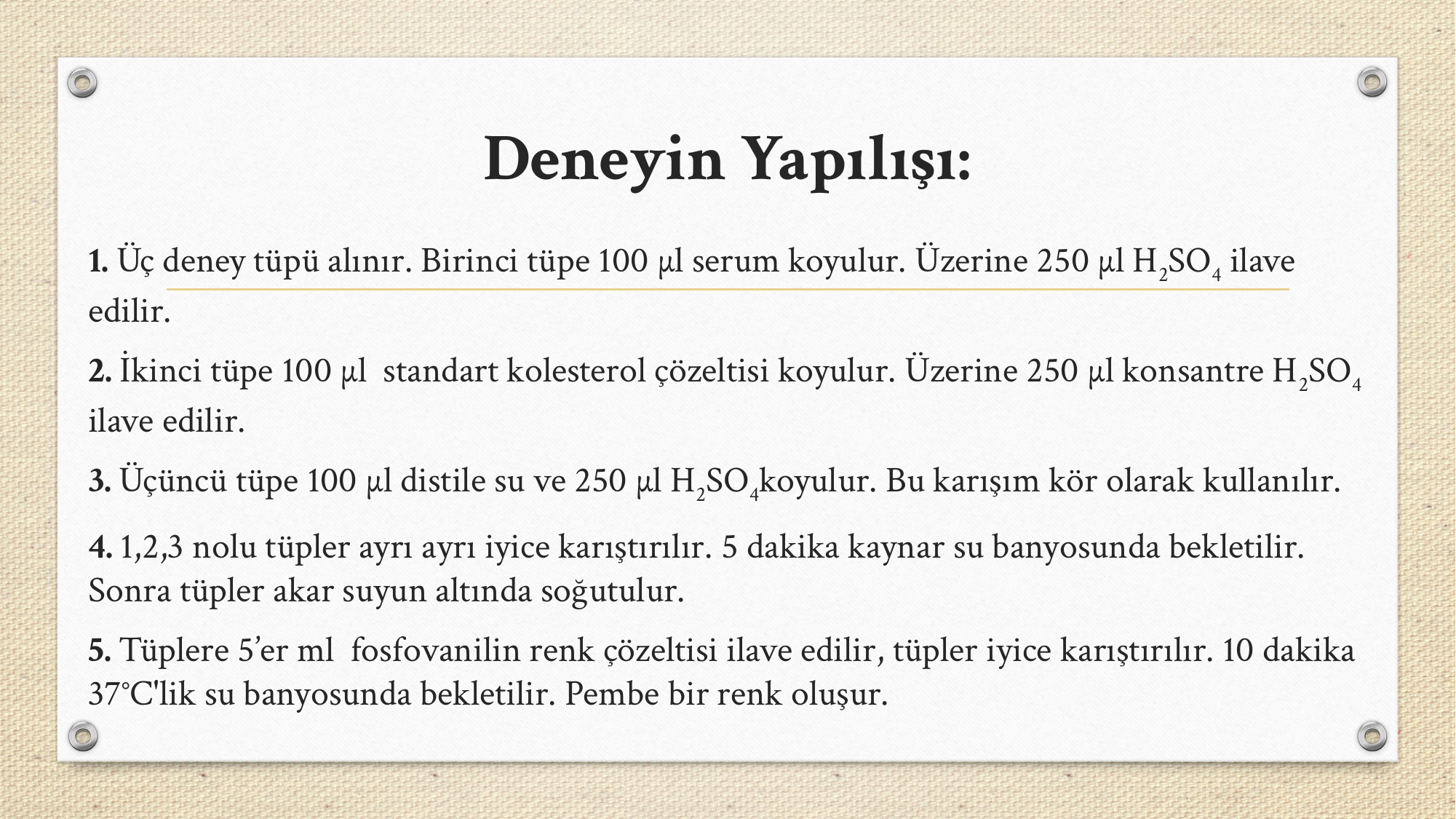

# Deneyin Yapılışı:
1. Üç deney tüpü alınır. Birinci tüpe 100 μl serum koyulur. Üzerine 250 μl H2SO4 ilave edilir.
2. İkinci tüpe 100 μl  standart kolesterol çözeltisi koyulur. Üzerine 250 μl konsantre H2SO4 ilave edilir.
3. Üçüncü tüpe 100 μl distile su ve 250 μl H2SO4koyulur. Bu karışım kör olarak kullanılır.
4. 1,2,3 nolu tüpler ayrı ayrı iyice karıştırılır. 5 dakika kaynar su banyosunda bekletilir. Sonra tüpler akar suyun altında soğutulur.
5. Tüplere 5’er ml  fosfovanilin renk çözeltisi ilave edilir, tüpler iyice karıştırılır. 10 dakika 37°C'lik su banyosunda bekletilir. Pembe bir renk oluşur.